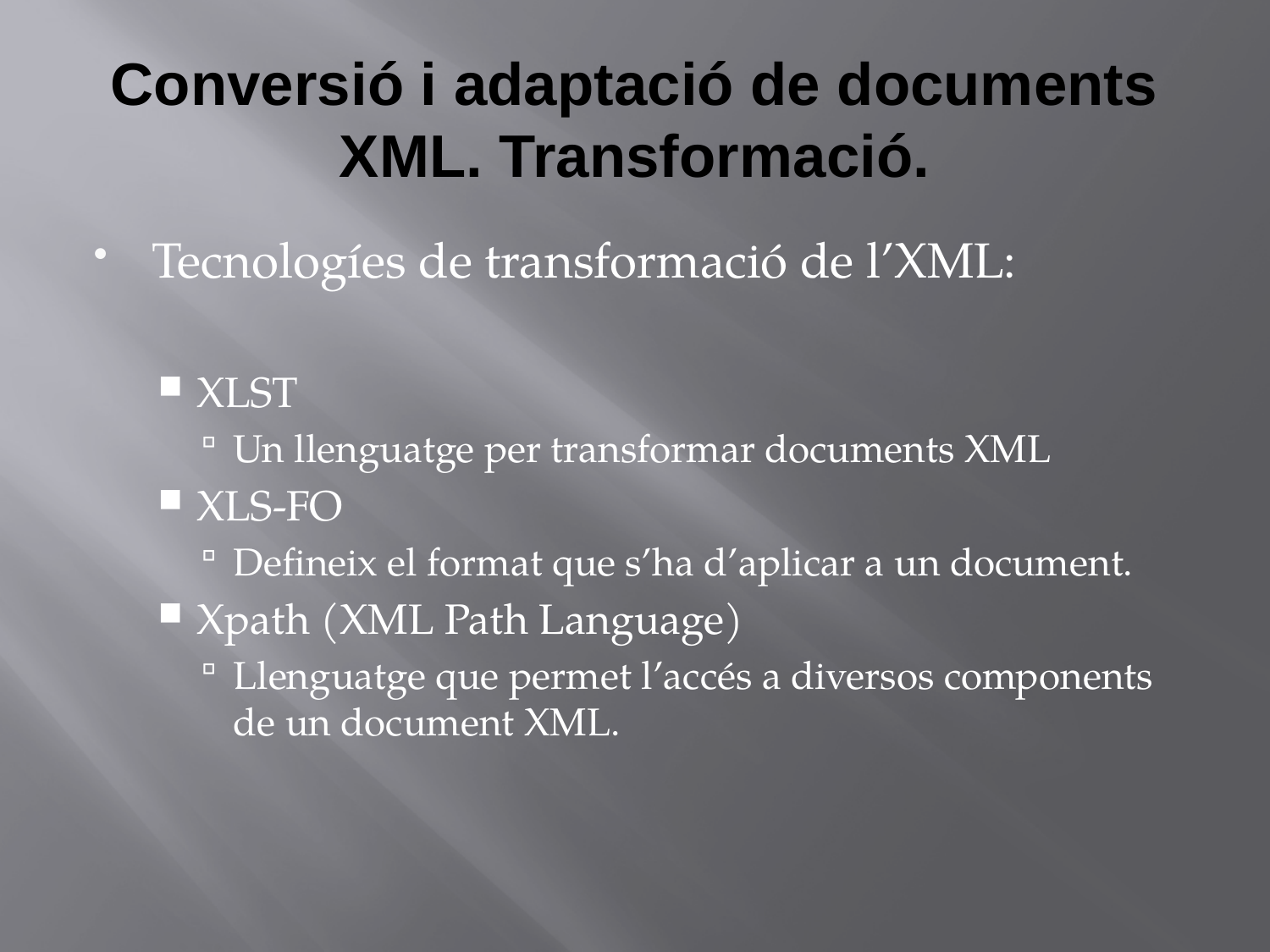

# Conversió i adaptació de documents XML. Transformació.
Tecnologíes de transformació de l’XML:

XLST
Un llenguatge per transformar documents XML
XLS-FO
Defineix el format que s’ha d’aplicar a un document.
Xpath (XML Path Language)
Llenguatge que permet l’accés a diversos components de un document XML.